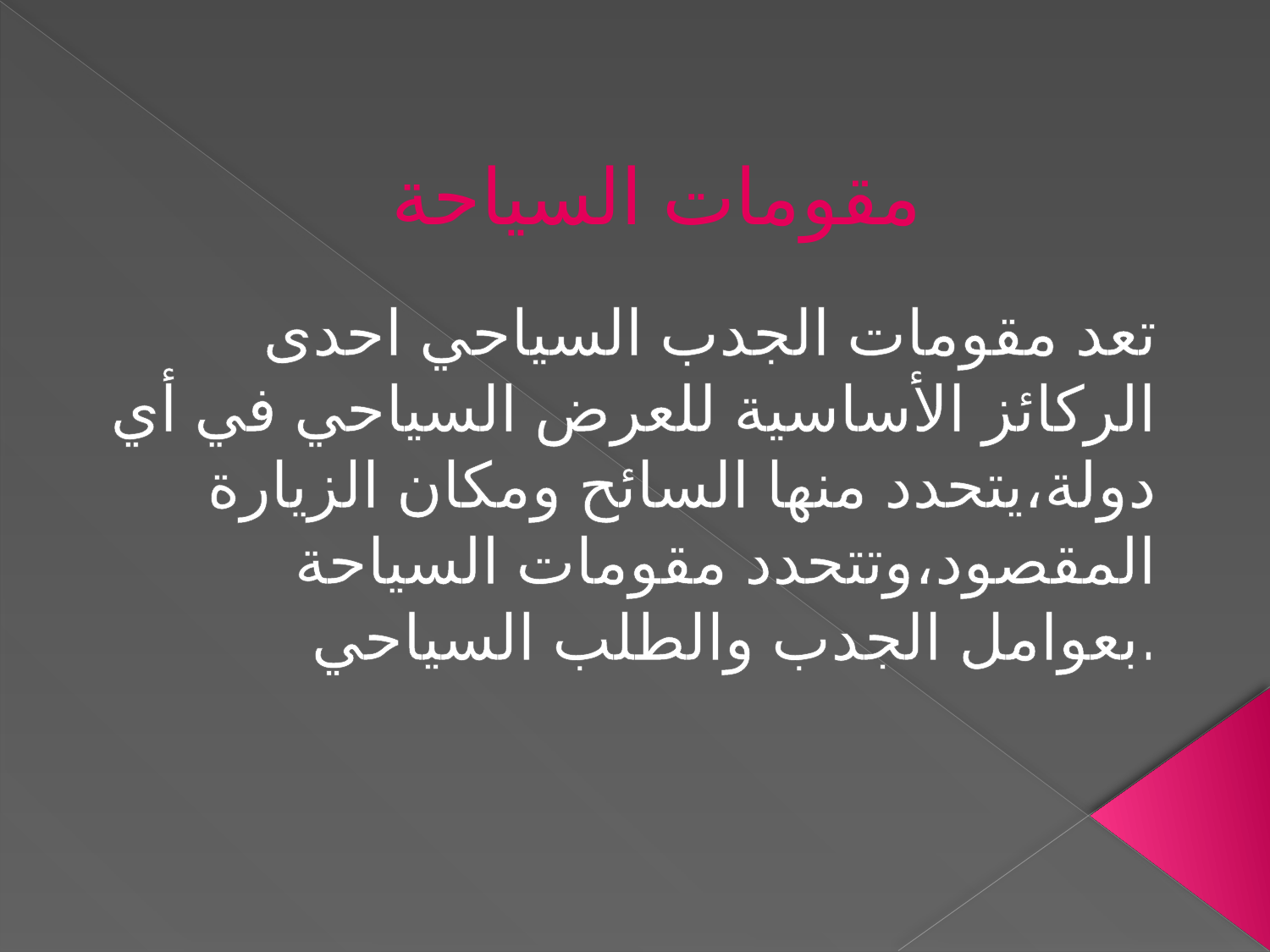

# مقومات السياحة
تعد مقومات الجدب السياحي احدى الركائز الأساسية للعرض السياحي في أي دولة،يتحدد منها السائح ومكان الزيارة المقصود،وتتحدد مقومات السياحة بعوامل الجدب والطلب السياحي.